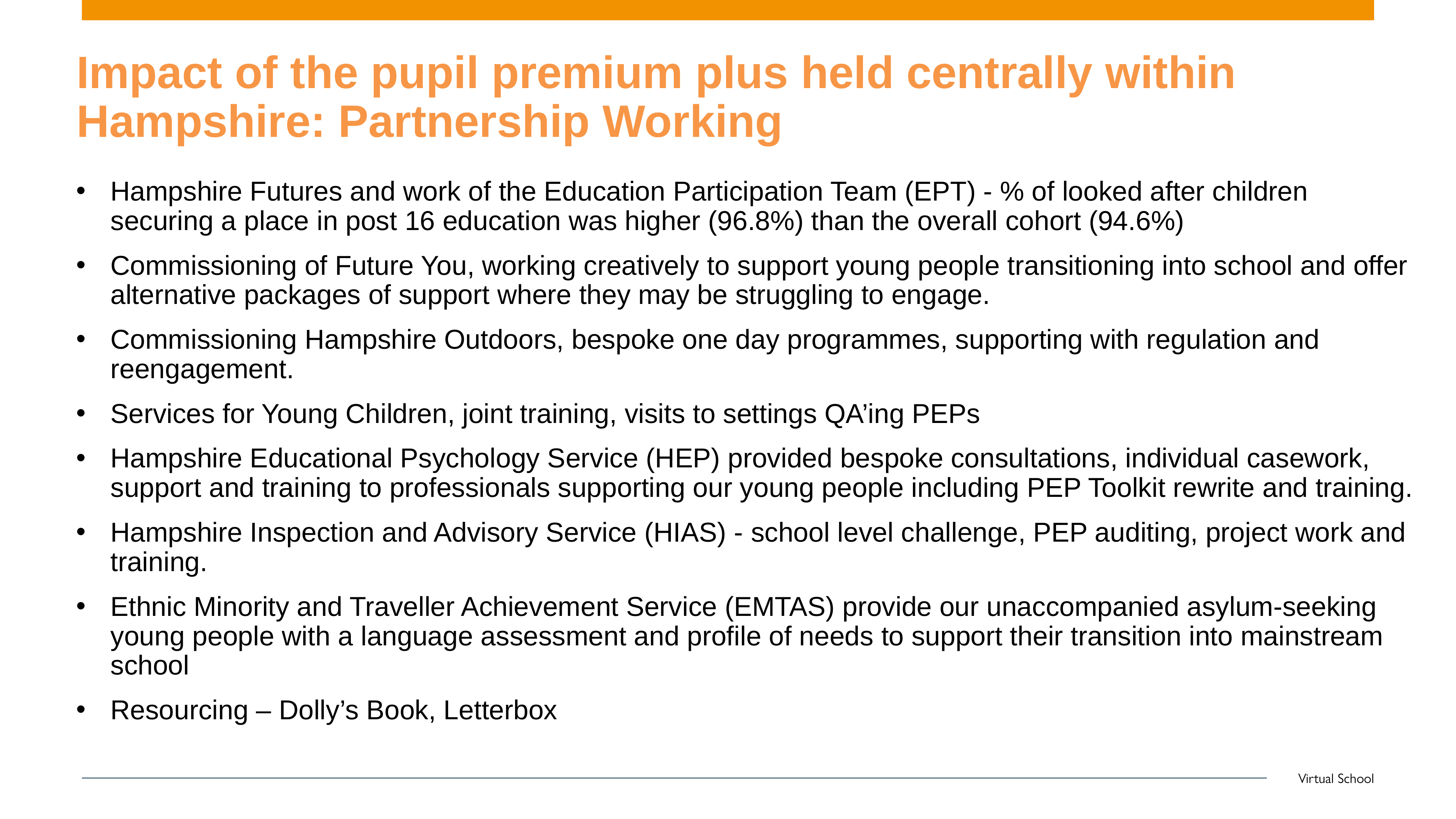

# Impact of the pupil premium plus held centrally within Hampshire: Partnership Working
Hampshire Futures and work of the Education Participation Team (EPT) - % of looked after children securing a place in post 16 education was higher (96.8%) than the overall cohort (94.6%)
Commissioning of Future You, working creatively to support young people transitioning into school and offer alternative packages of support where they may be struggling to engage.
Commissioning Hampshire Outdoors, bespoke one day programmes, supporting with regulation and reengagement.
Services for Young Children, joint training, visits to settings QA’ing PEPs
Hampshire Educational Psychology Service (HEP) provided bespoke consultations, individual casework, support and training to professionals supporting our young people including PEP Toolkit rewrite and training.
Hampshire Inspection and Advisory Service (HIAS) - school level challenge, PEP auditing, project work and training.
Ethnic Minority and Traveller Achievement Service (EMTAS) provide our unaccompanied asylum-seeking young people with a language assessment and profile of needs to support their transition into mainstream school
Resourcing – Dolly’s Book, Letterbox